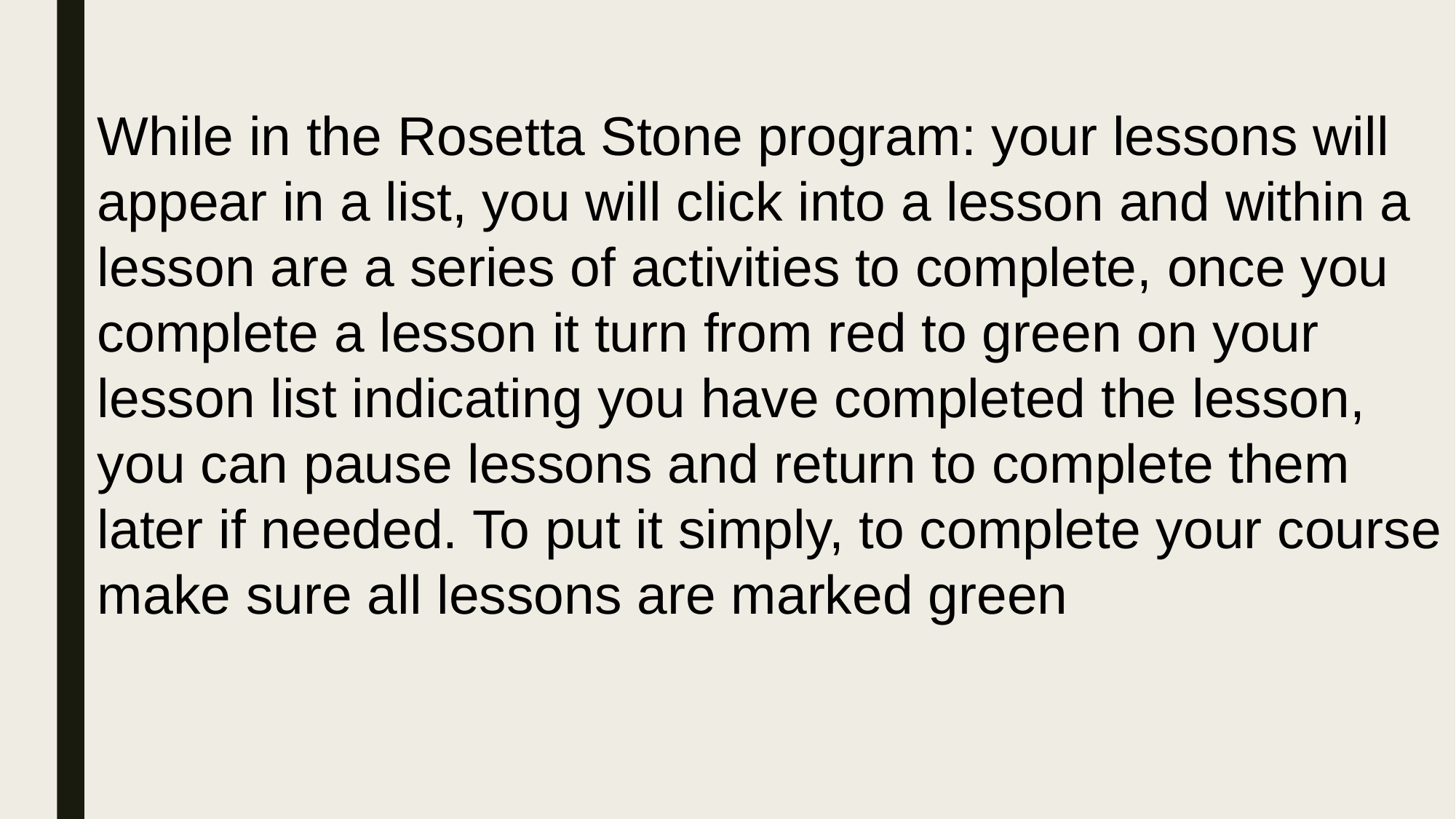

While in the Rosetta Stone program: your lessons will appear in a list, you will click into a lesson and within a lesson are a series of activities to complete, once you complete a lesson it turn from red to green on your lesson list indicating you have completed the lesson, you can pause lessons and return to complete them later if needed. To put it simply, to complete your course make sure all lessons are marked green